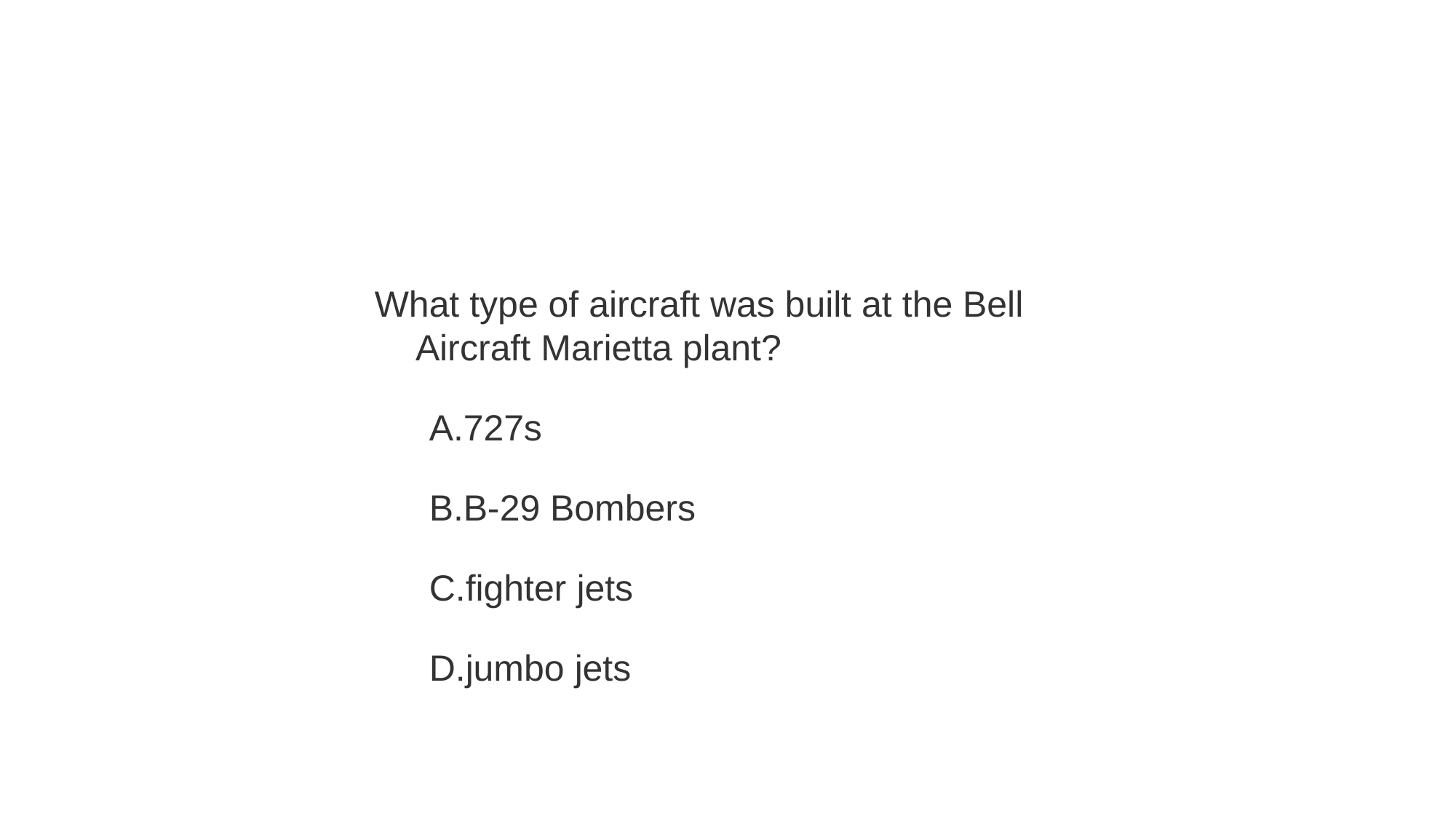

#
What type of aircraft was built at the Bell Aircraft Marietta plant?
727s
B-29 Bombers
fighter jets
jumbo jets